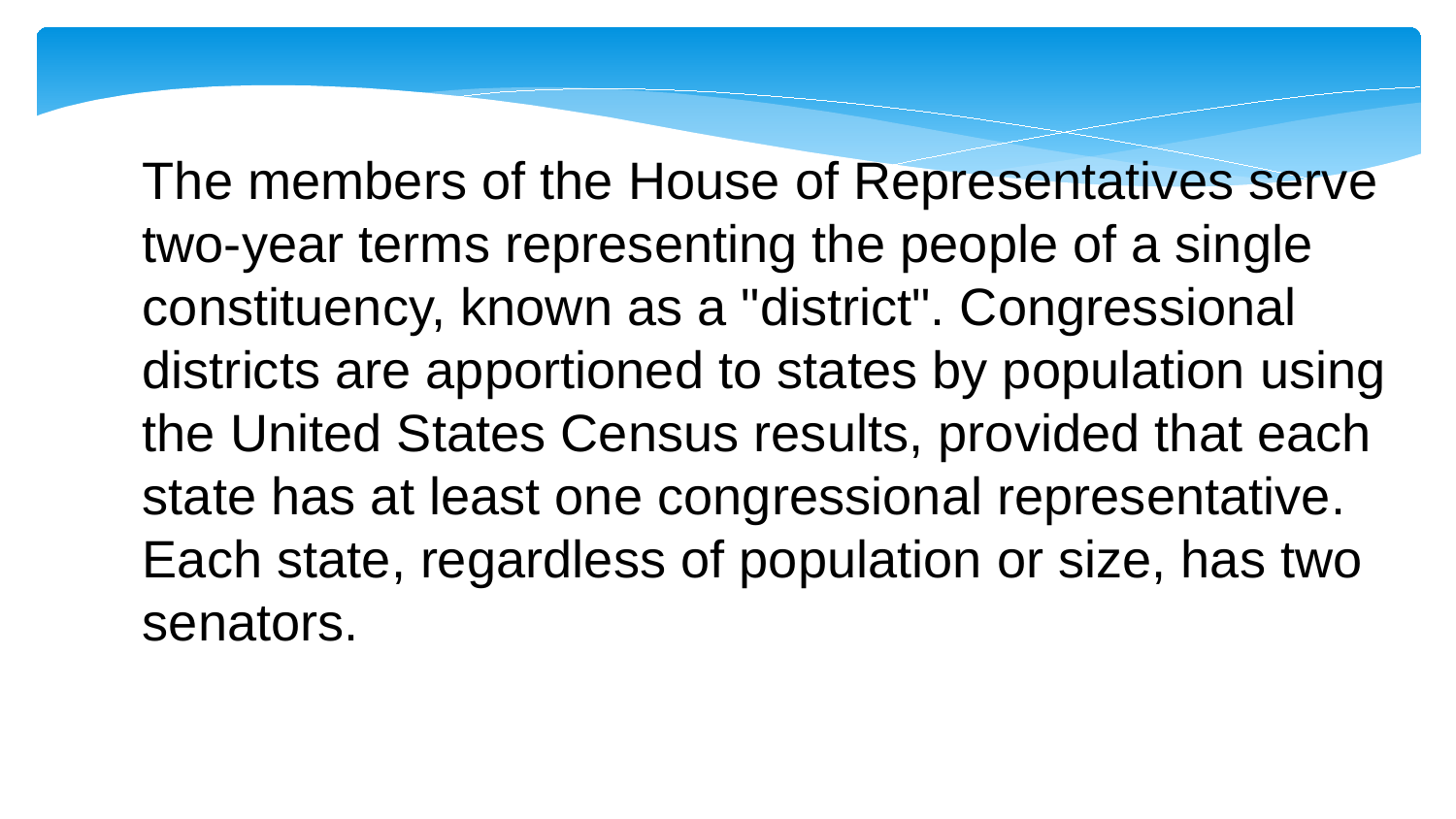

The members of the House of Representatives serve two-year terms representing the people of a single constituency, known as a "district". Congressional districts are apportioned to states by population using the United States Census results, provided that each state has at least one congressional representative. Each state, regardless of population or size, has two senators.